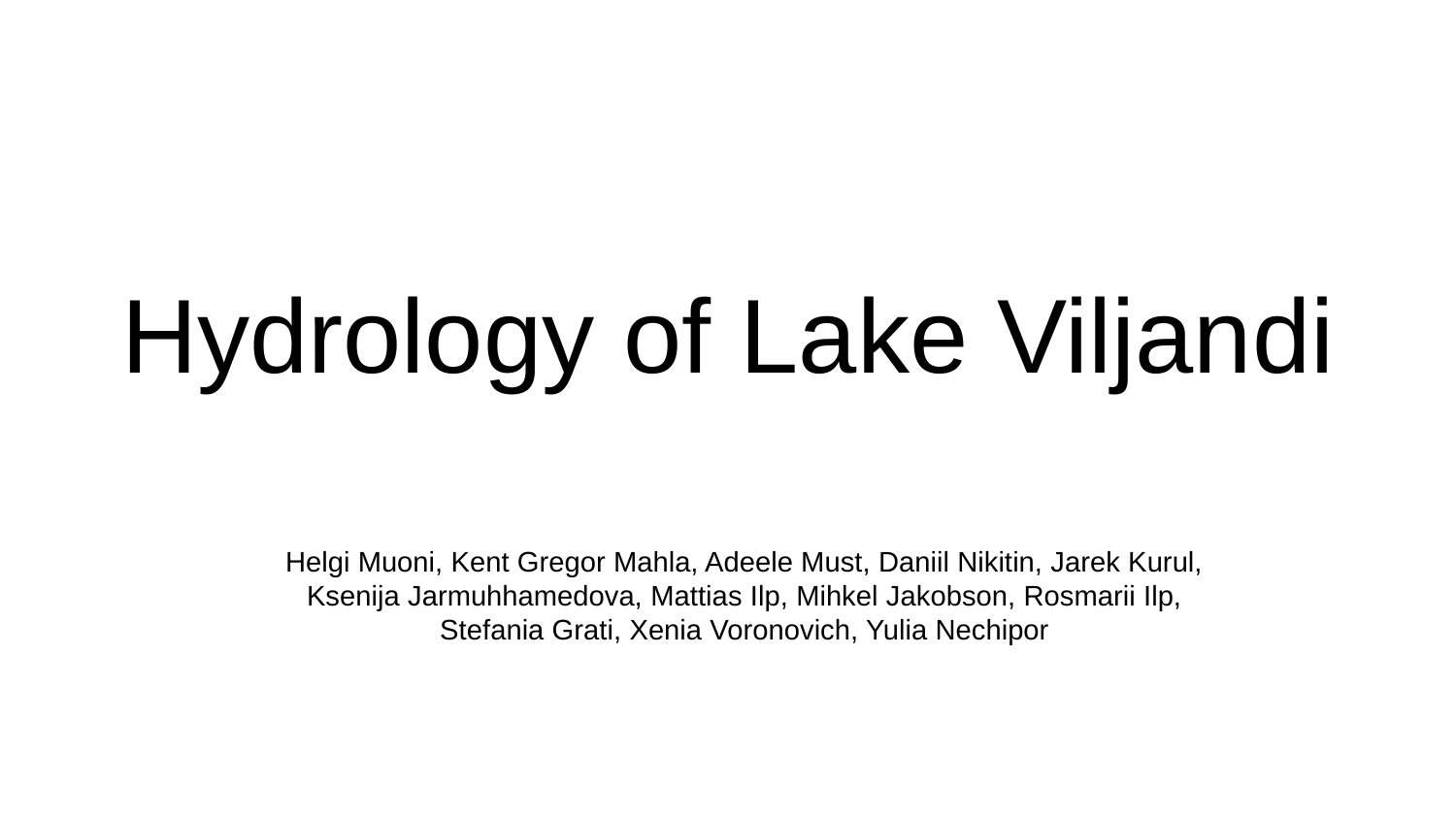

# Hydrology of Lake Viljandi
Helgi Muoni, Kent Gregor Mahla, Adeele Must, Daniil Nikitin, Jarek Kurul, Ksenija Jarmuhhamedova, Mattias Ilp, Mihkel Jakobson, Rosmarii Ilp, Stefania Grati, Xenia Voronovich, Yulia Nechipor